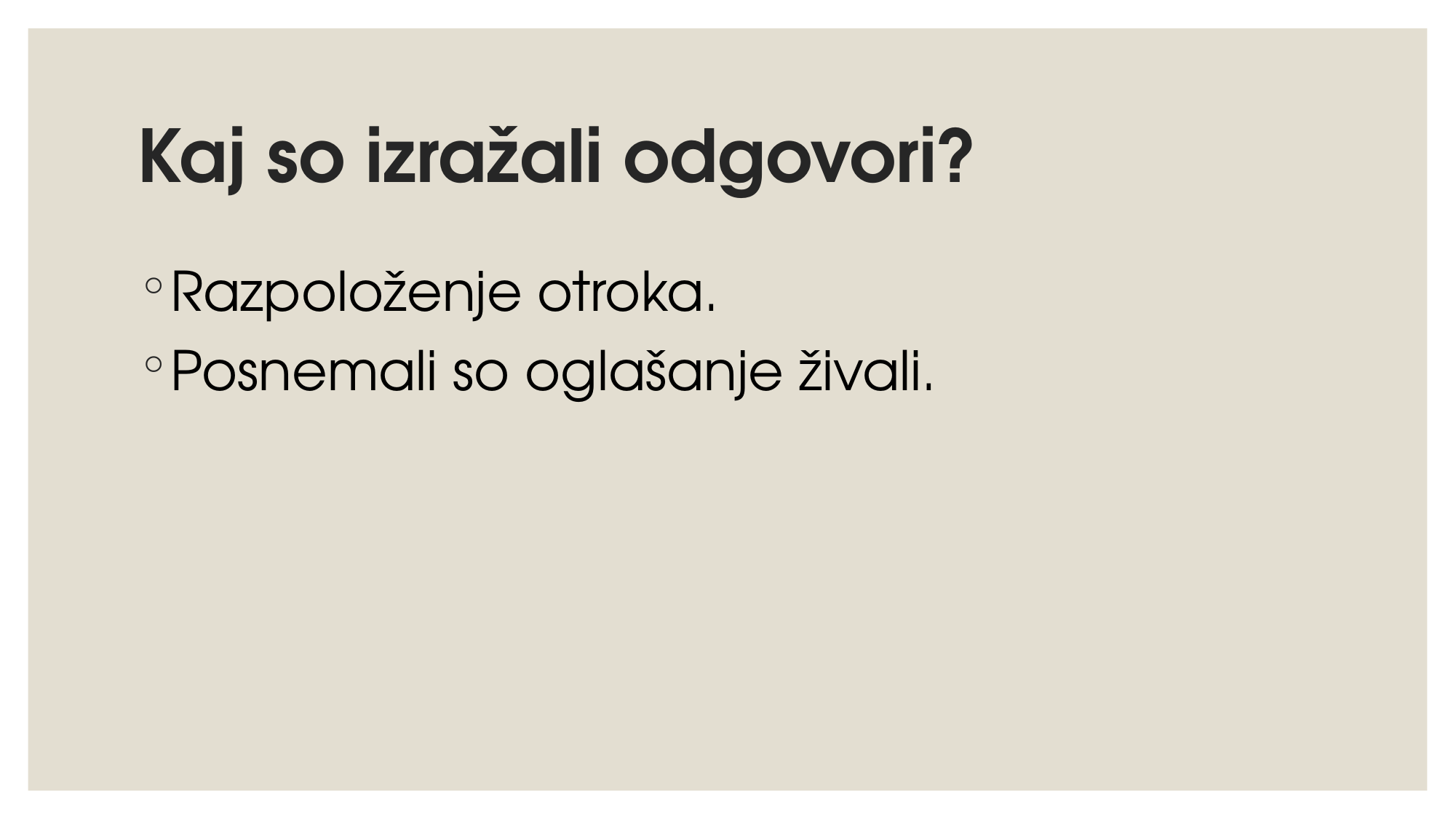

# Kaj so izražali odgovori?
Razpoloženje otroka.
Posnemali so oglašanje živali.